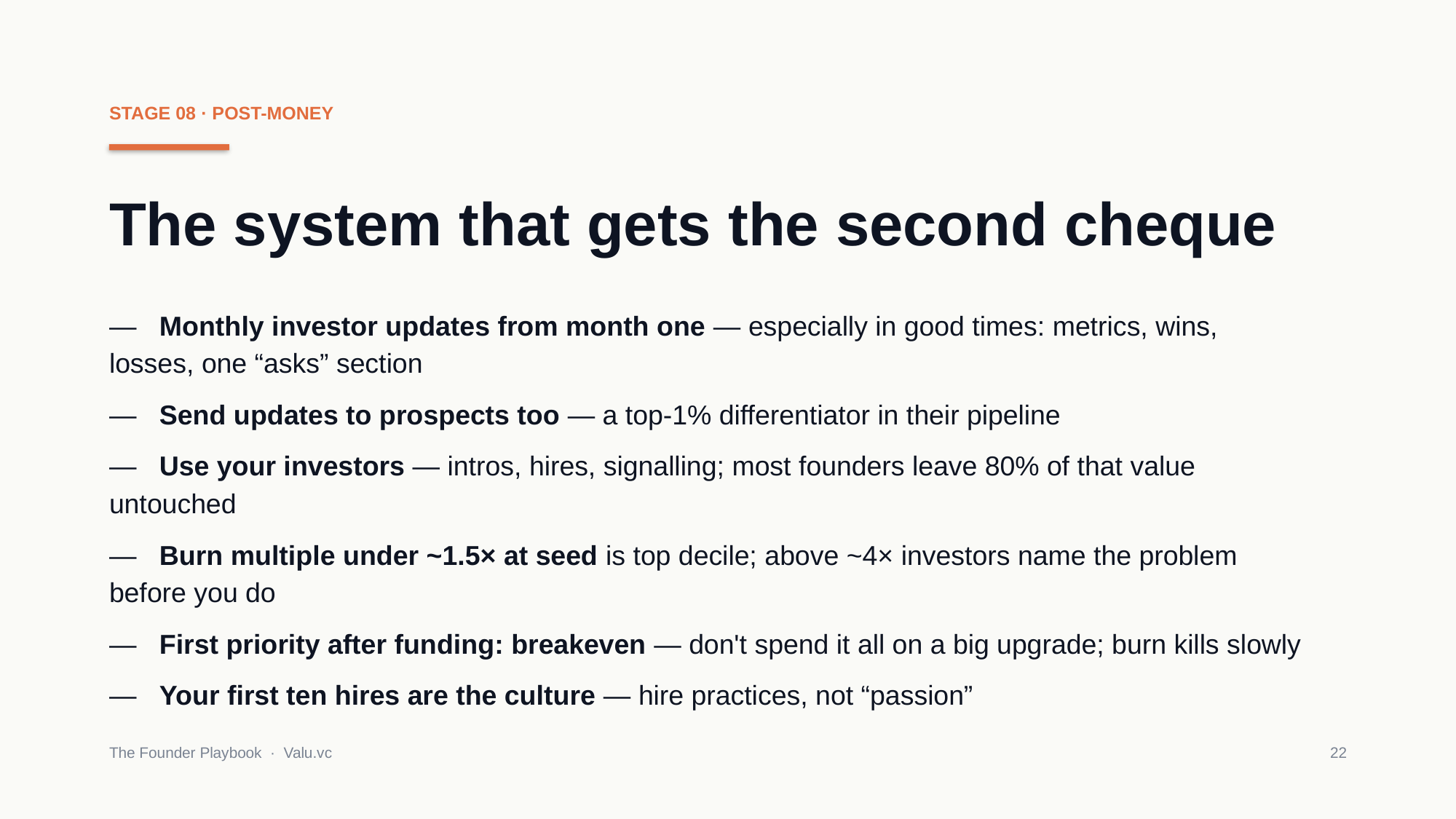

STAGE 08 · POST-MONEY

The system that gets the second cheque
—   Monthly investor updates from month one — especially in good times: metrics, wins, losses, one “asks” section
—   Send updates to prospects too — a top-1% differentiator in their pipeline
—   Use your investors — intros, hires, signalling; most founders leave 80% of that value untouched
—   Burn multiple under ~1.5× at seed is top decile; above ~4× investors name the problem before you do
—   First priority after funding: breakeven — don't spend it all on a big upgrade; burn kills slowly
—   Your first ten hires are the culture — hire practices, not “passion”
The Founder Playbook  ·  Valu.vc
22